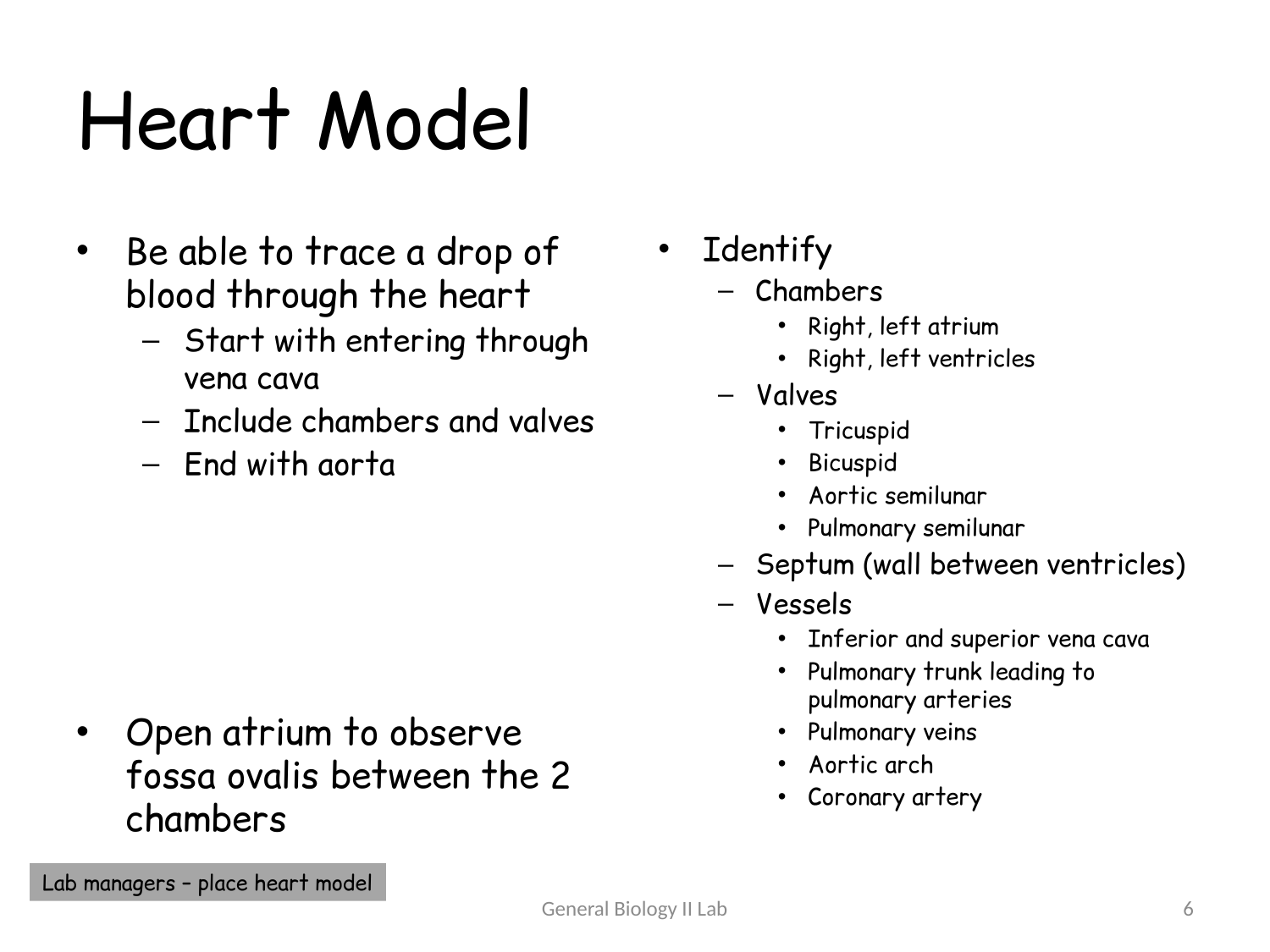

# Heart Model
Be able to trace a drop of blood through the heart
Start with entering through vena cava
Include chambers and valves
End with aorta

Open atrium to observe fossa ovalis between the 2 chambers

Identify
Chambers
Right, left atrium
Right, left ventricles
Valves
Tricuspid
Bicuspid
Aortic semilunar
Pulmonary semilunar
Septum (wall between ventricles)
Vessels
Inferior and superior vena cava
Pulmonary trunk leading to pulmonary arteries
Pulmonary veins
Aortic arch
Coronary artery
Lab managers – place heart model
General Biology II Lab
6